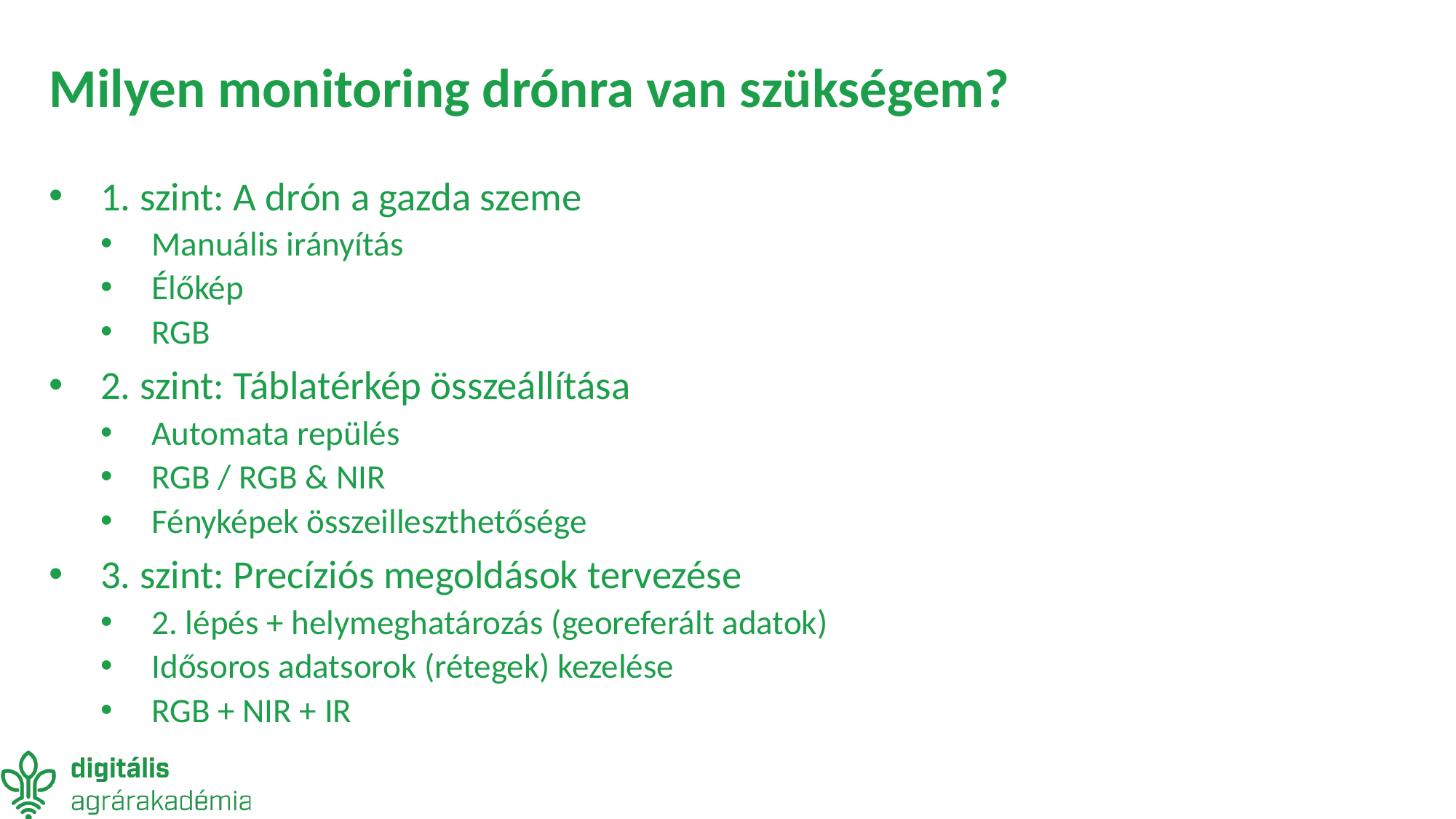

# Milyen monitoring drónra van szükségem?
1. szint: A drón a gazda szeme
Manuális irányítás
Élőkép
RGB
2. szint: Táblatérkép összeállítása
Automata repülés
RGB / RGB & NIR
Fényképek összeilleszthetősége
3. szint: Precíziós megoldások tervezése
2. lépés + helymeghatározás (georeferált adatok)
Idősoros adatsorok (rétegek) kezelése
RGB + NIR + IR